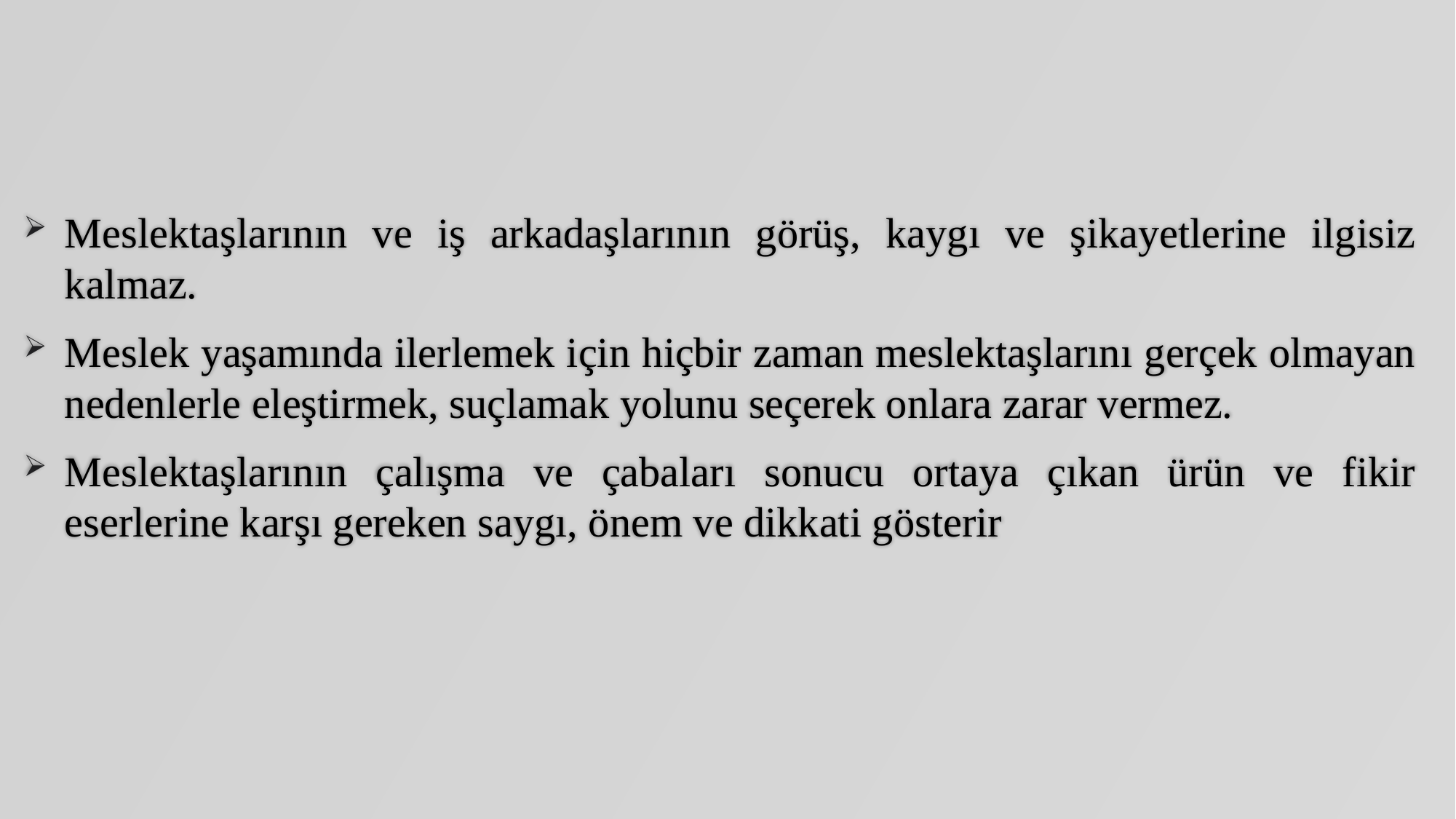

Meslektaşlarının ve iş arkadaşlarının görüş, kaygı ve şikayetlerine ilgisiz kalmaz.
Meslek yaşamında ilerlemek için hiçbir zaman meslektaşlarını gerçek olmayan nedenlerle eleştirmek, suçlamak yolunu seçerek onlara zarar vermez.
Meslektaşlarının çalışma ve çabaları sonucu ortaya çıkan ürün ve fikir eserlerine karşı gereken saygı, önem ve dikkati gösterir